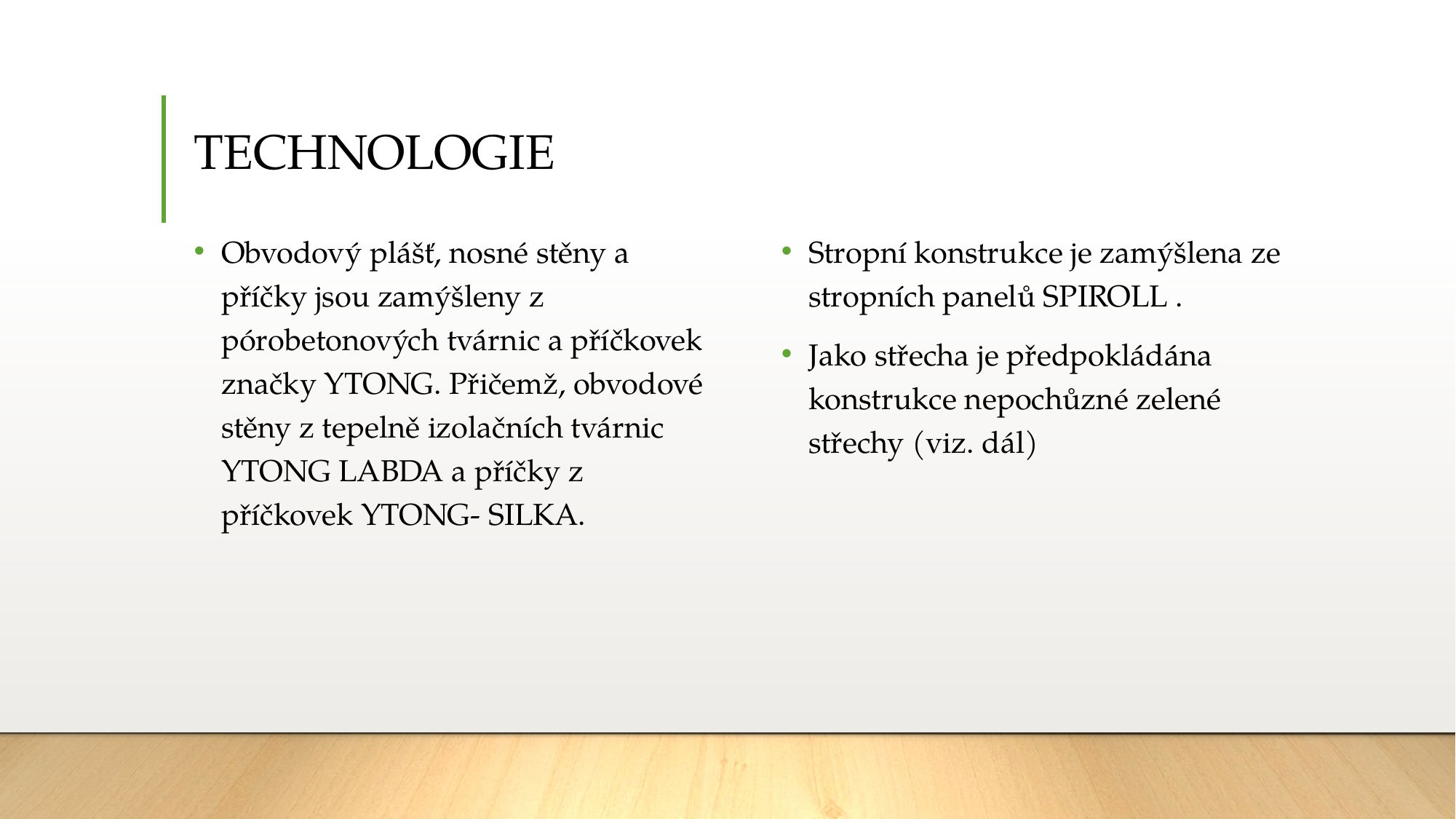

# TECHNOLOGIE
Obvodový plášť, nosné stěny a příčky jsou zamýšleny z pórobetonových tvárnic a příčkovek značky YTONG. Přičemž, obvodové stěny z tepelně izolačních tvárnic YTONG LABDA a příčky z příčkovek YTONG- SILKA.
Stropní konstrukce je zamýšlena ze stropních panelů SPIROLL .
Jako střecha je předpokládána konstrukce nepochůzné zelené střechy (viz. dál)